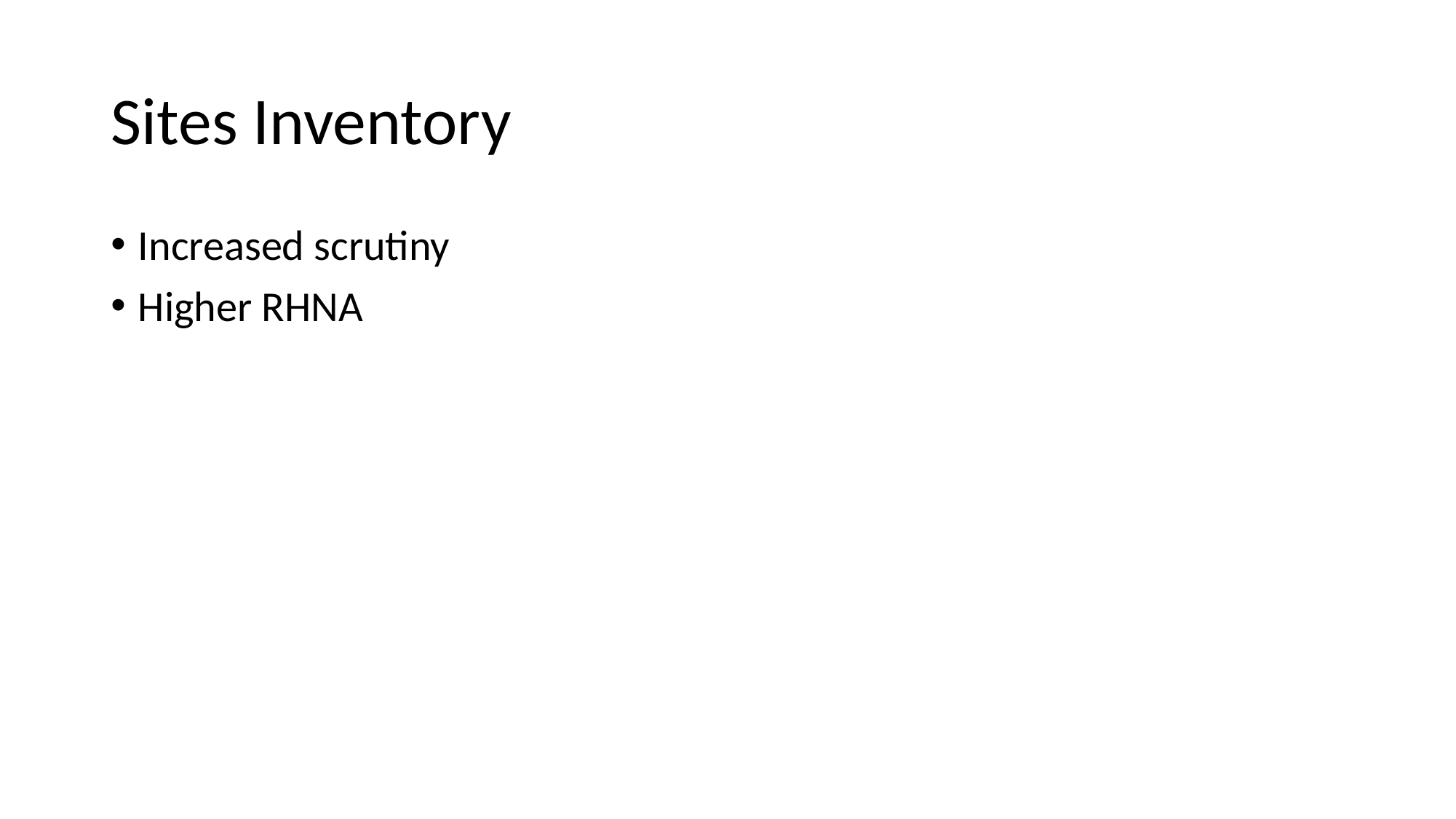

# Sites Inventory
Increased scrutiny
Higher RHNA